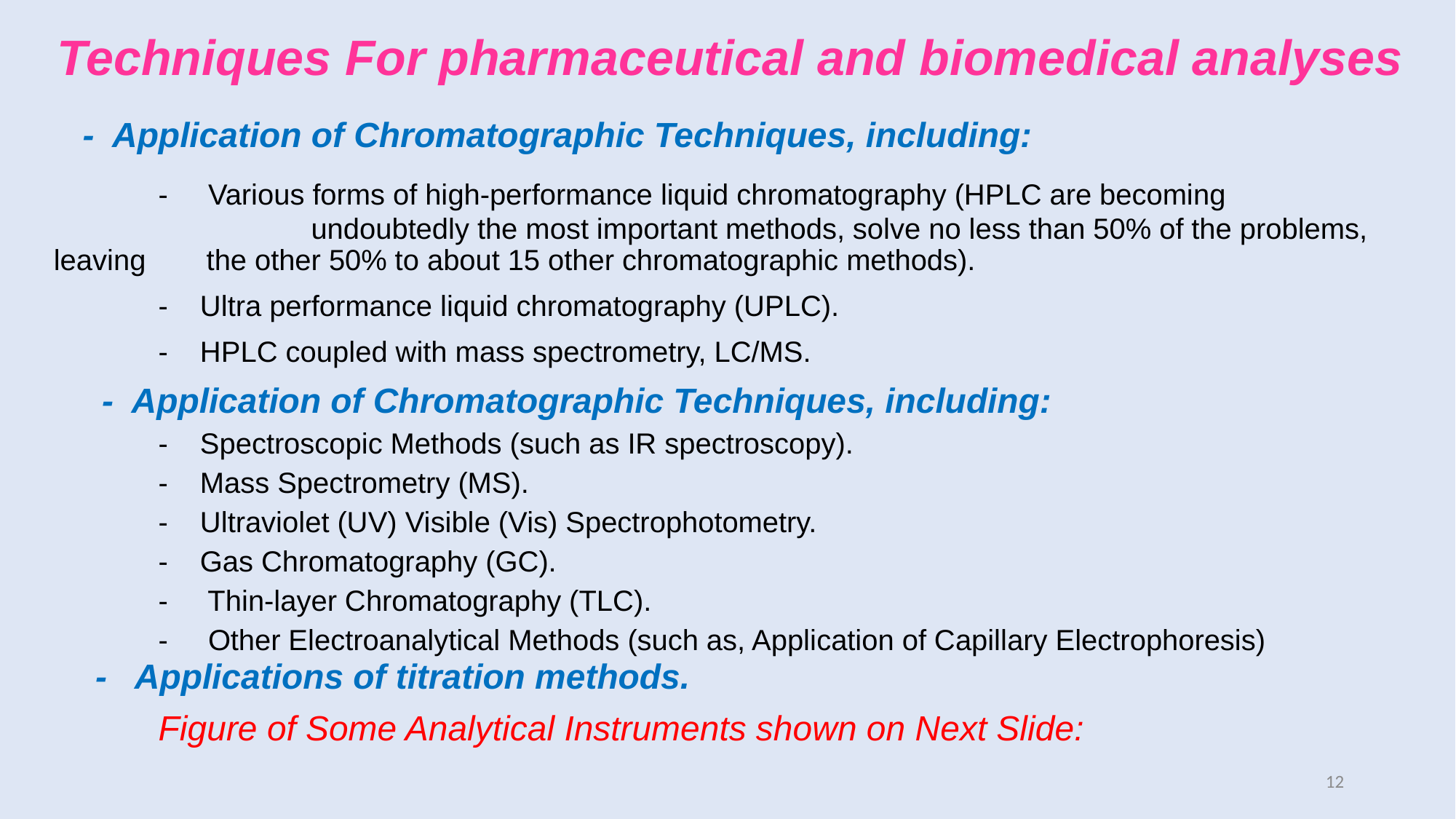

# Techniques For pharmaceutical and biomedical analyses
   -  Application of Chromatographic Techniques, including:
	-     Various forms of high-performance liquid chromatography (HPLC are becoming 	  	 	      undoubtedly the most important methods, solve no less than 50% of the problems, leaving 	      the other 50% to about 15 other chromatographic methods).
	-    Ultra performance liquid chromatography (UPLC).
	-    HPLC coupled with mass spectrometry, LC/MS.
     -  Application of Chromatographic Techniques, including:
	-    Spectroscopic Methods (such as IR spectroscopy).
	-    Mass Spectrometry (MS).
	-    Ultraviolet (UV) Visible (Vis) Spectrophotometry.
	-    Gas Chromatography (GC).
	-     Thin-layer Chromatography (TLC).
	-     Other Electroanalytical Methods (such as, Application of Capillary Electrophoresis)
     -   Applications of titration methods.
	Figure of Some Analytical Instruments shown on Next Slide:
12